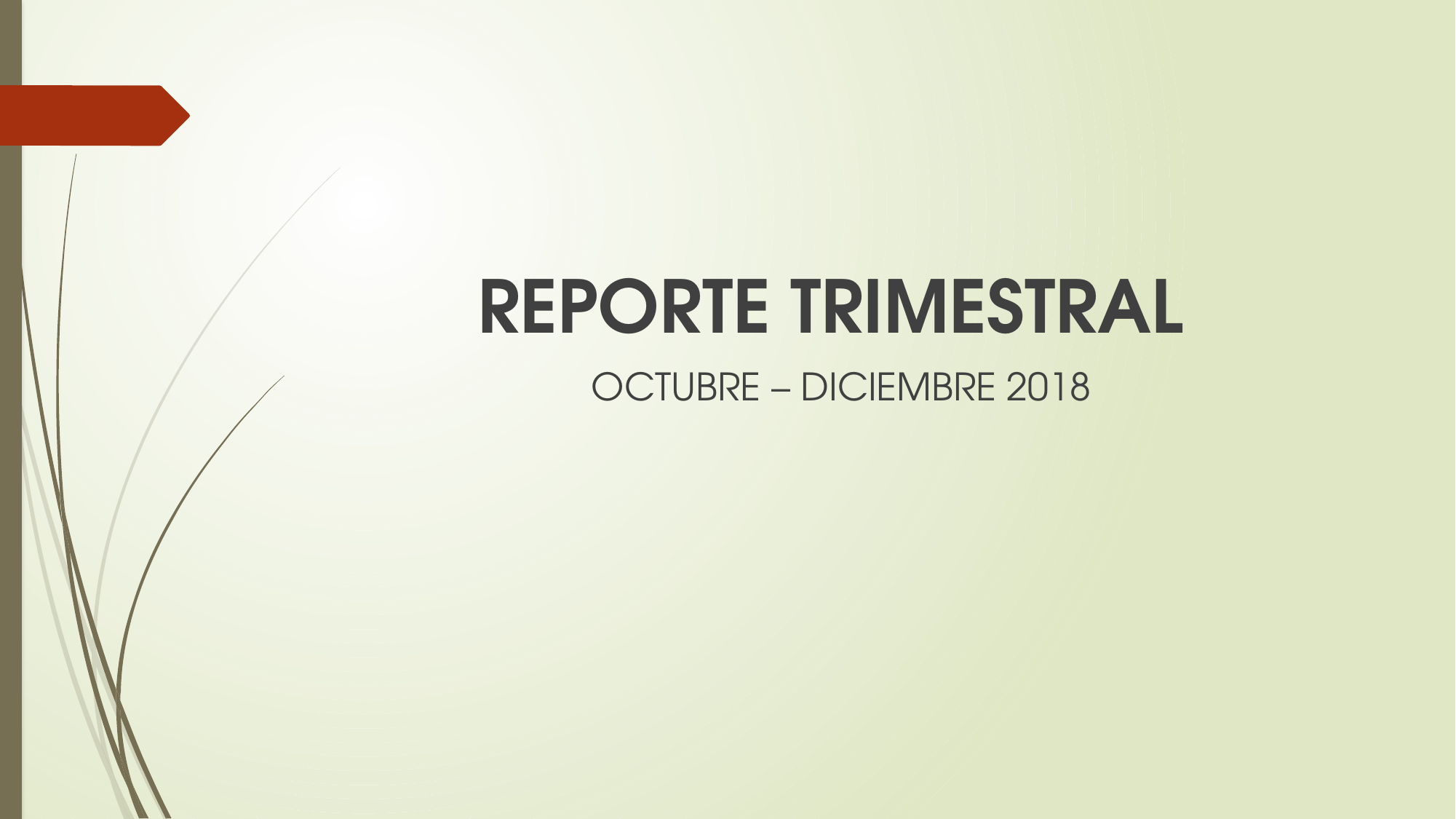

#
REPORTE TRIMESTRAL
OCTUBRE – DICIEMBRE 2018